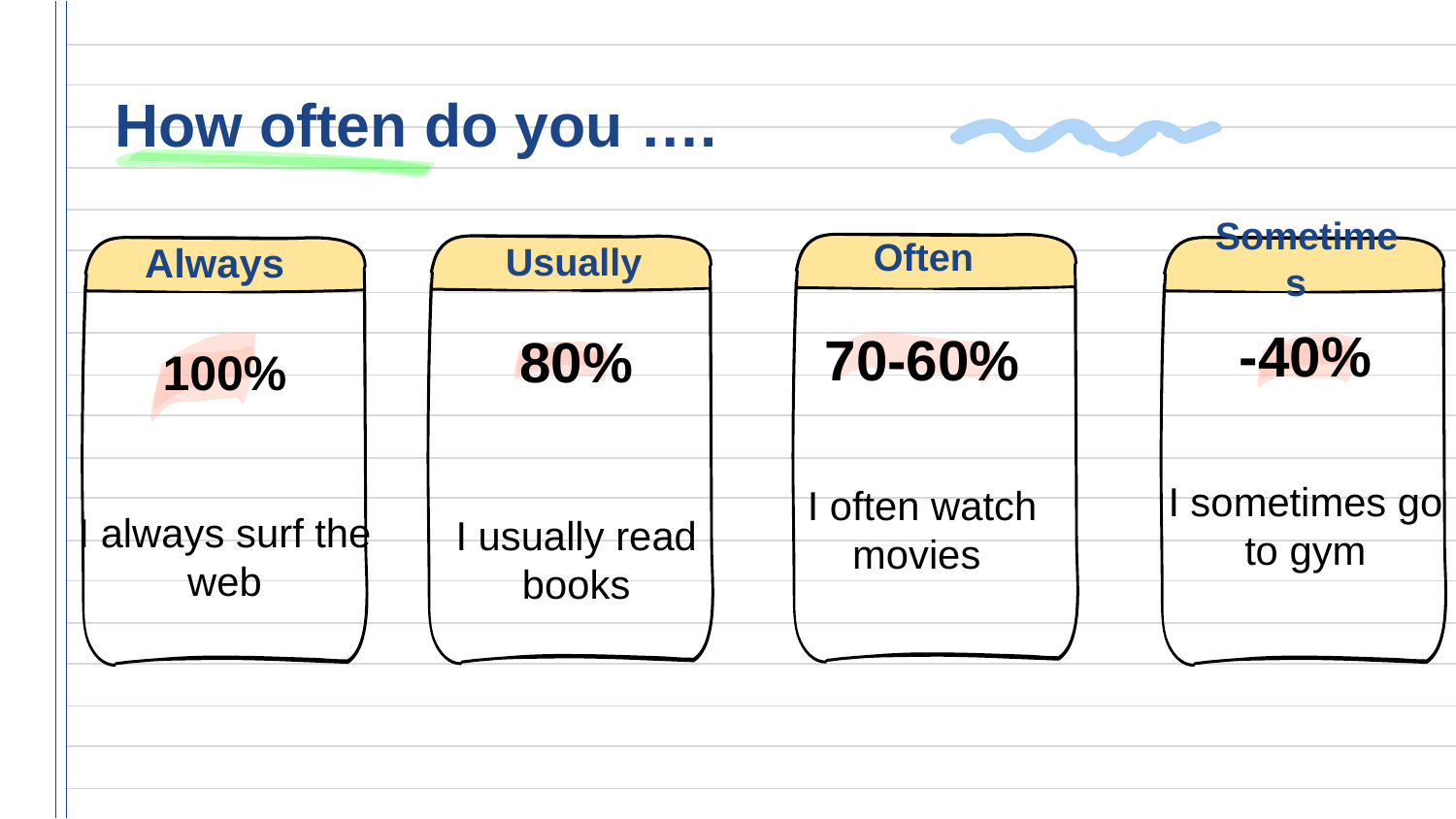

# How often do you ….

Often
Sometimes

Usually
Always

-40%

I sometimes go to gym
70-60%

I often watch movies
80%

I usually read books

100%

I always surf the web